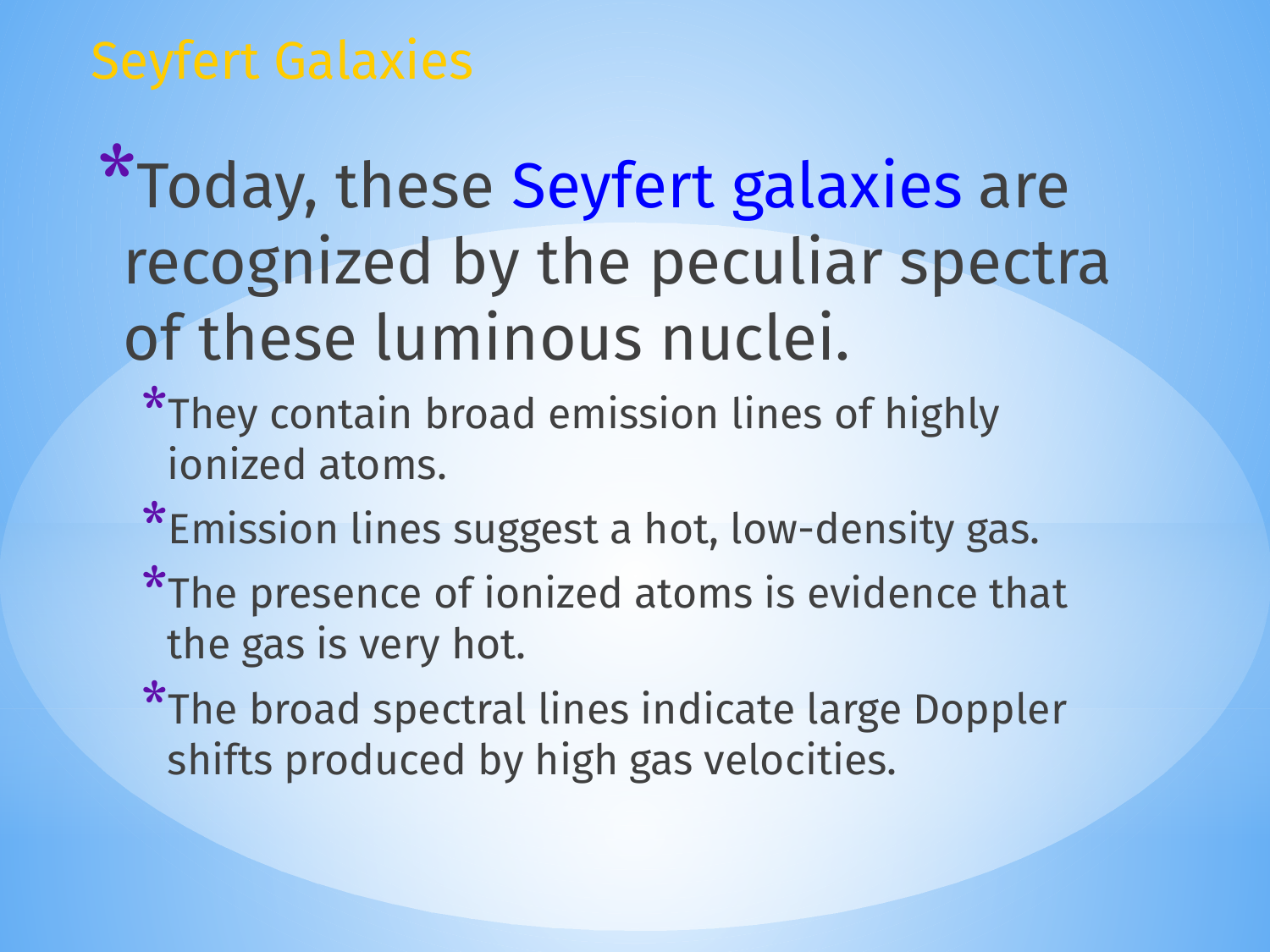

Seyfert Galaxies
Today, these Seyfert galaxies are recognized by the peculiar spectra of these luminous nuclei.
They contain broad emission lines of highly ionized atoms.
Emission lines suggest a hot, low-density gas.
The presence of ionized atoms is evidence that the gas is very hot.
The broad spectral lines indicate large Doppler shifts produced by high gas velocities.